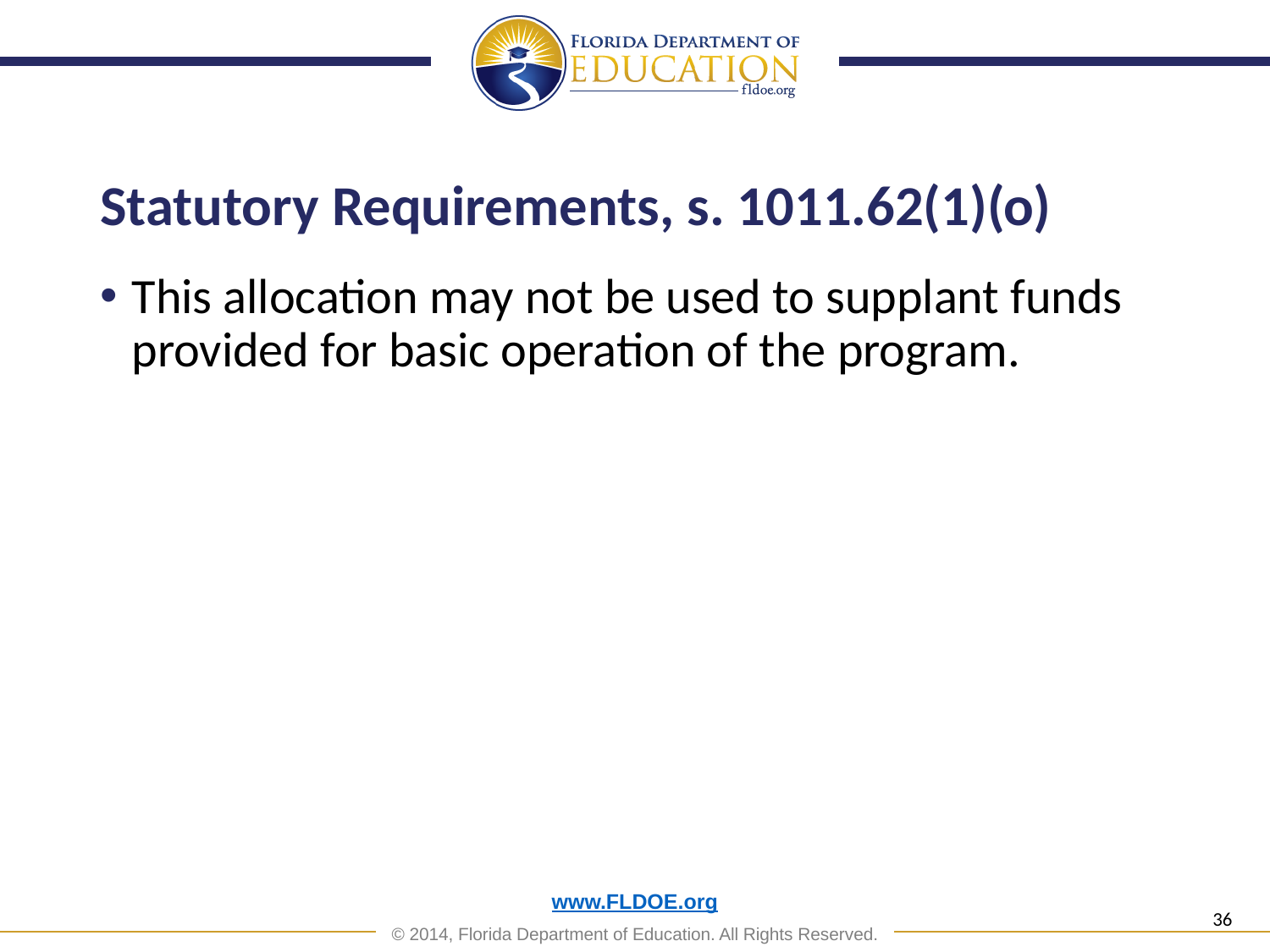

# Statutory Requirements, s. 1011.62(1)(o)
This allocation may not be used to supplant funds provided for basic operation of the program.
36